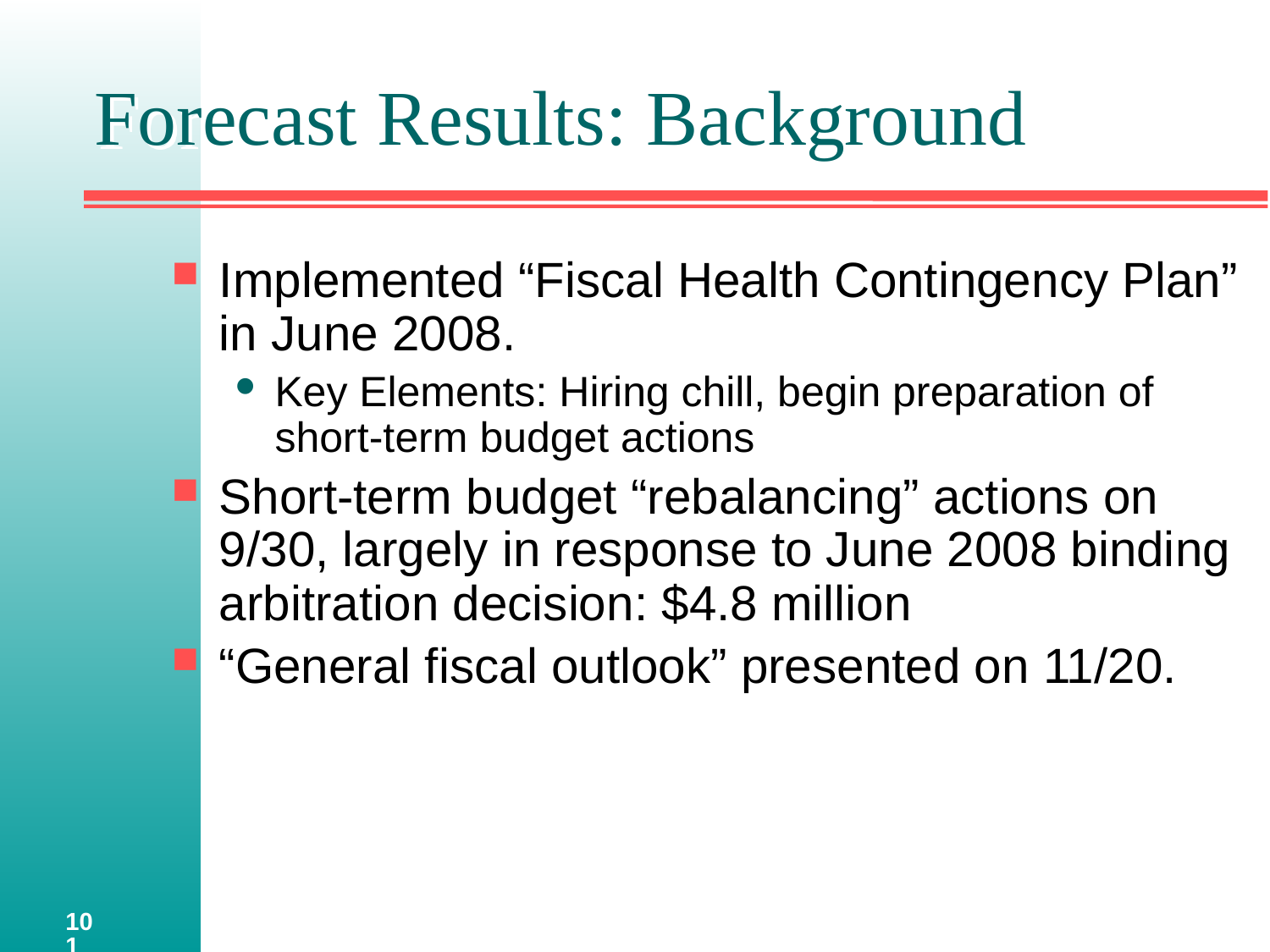

# Forecast Results: Background
Implemented “Fiscal Health Contingency Plan” in June 2008.
Key Elements: Hiring chill, begin preparation of short-term budget actions
Short-term budget “rebalancing” actions on 9/30, largely in response to June 2008 binding arbitration decision: $4.8 million
“General fiscal outlook” presented on 11/20.
101